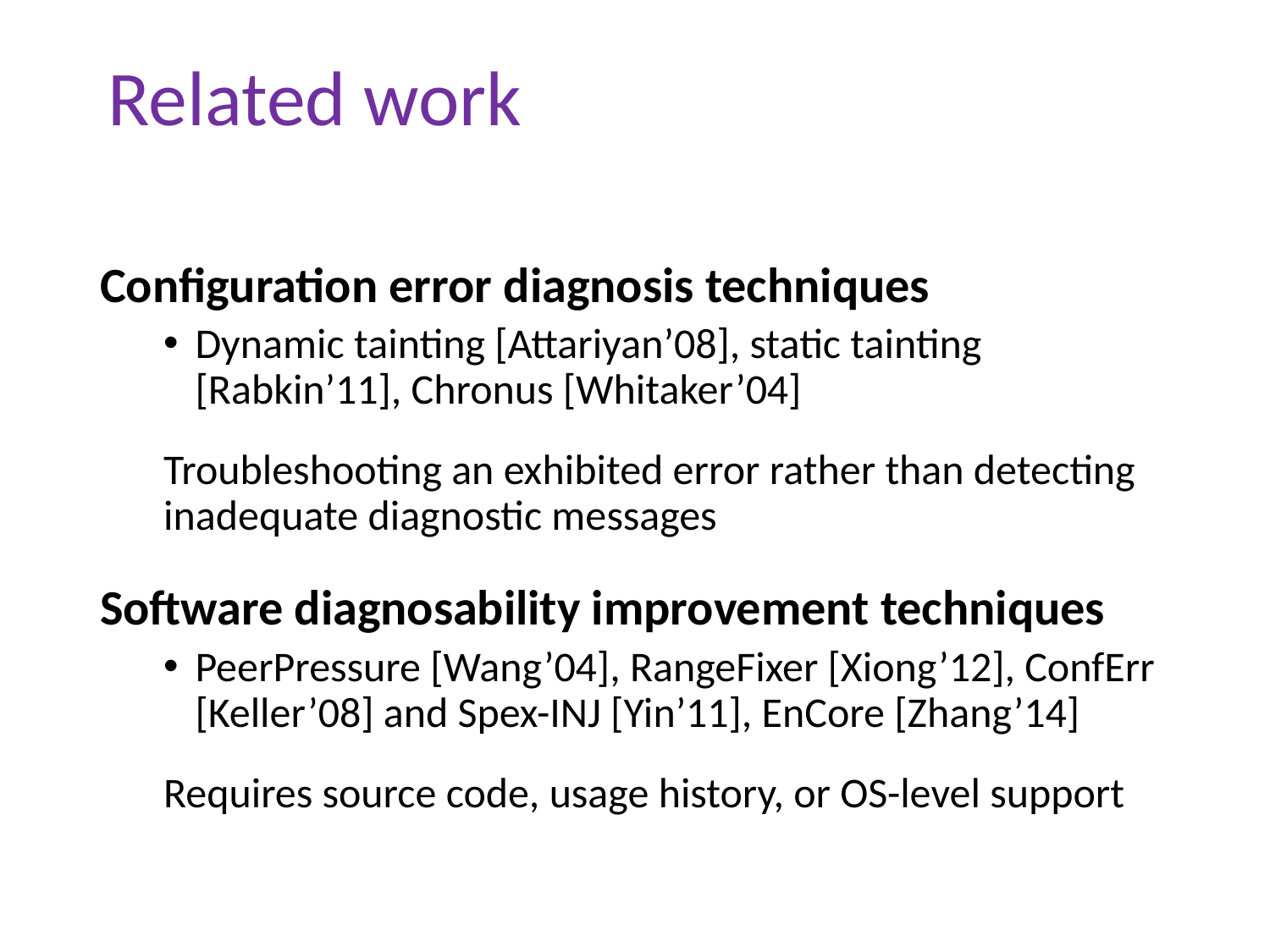

# Related work
Configuration error diagnosis techniques
Dynamic tainting [Attariyan’08], static tainting [Rabkin’11], Chronus [Whitaker’04]

Troubleshooting an exhibited error rather than detecting inadequate diagnostic messages

Software diagnosability improvement techniques
PeerPressure [Wang’04], RangeFixer [Xiong’12], ConfErr [Keller’08] and Spex-INJ [Yin’11], EnCore [Zhang’14]

Requires source code, usage history, or OS-level support